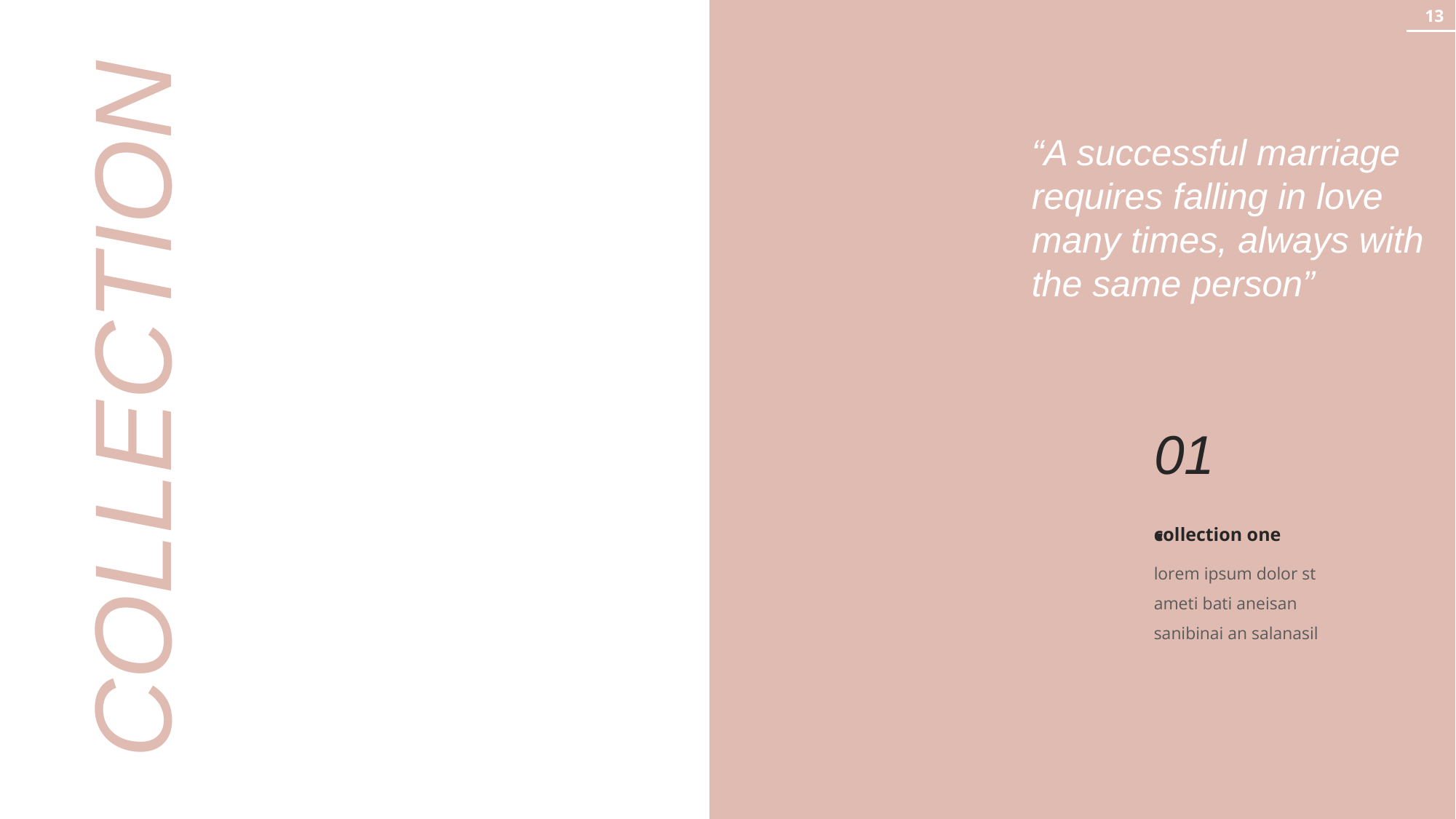

13

“A successful marriage requires falling in love many times, always with the same person”
COLLECTION
01.
collection one
lorem ipsum dolor st ameti bati aneisan sanibinai an salanasil